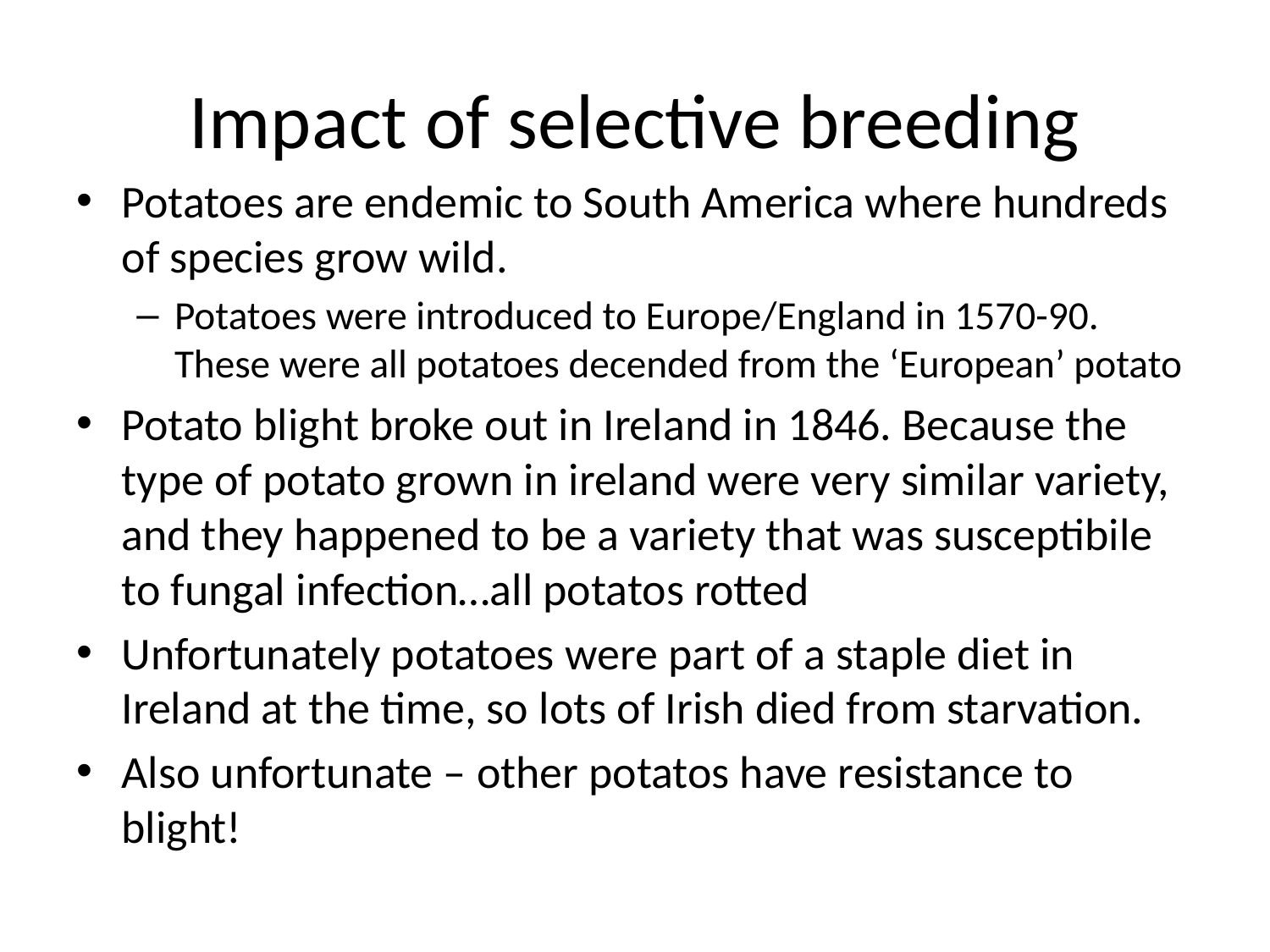

# Impact of selective breeding
Potatoes are endemic to South America where hundreds of species grow wild.
Potatoes were introduced to Europe/England in 1570-90. These were all potatoes decended from the ‘European’ potato
Potato blight broke out in Ireland in 1846. Because the type of potato grown in ireland were very similar variety, and they happened to be a variety that was susceptibile to fungal infection…all potatos rotted
Unfortunately potatoes were part of a staple diet in Ireland at the time, so lots of Irish died from starvation.
Also unfortunate – other potatos have resistance to blight!